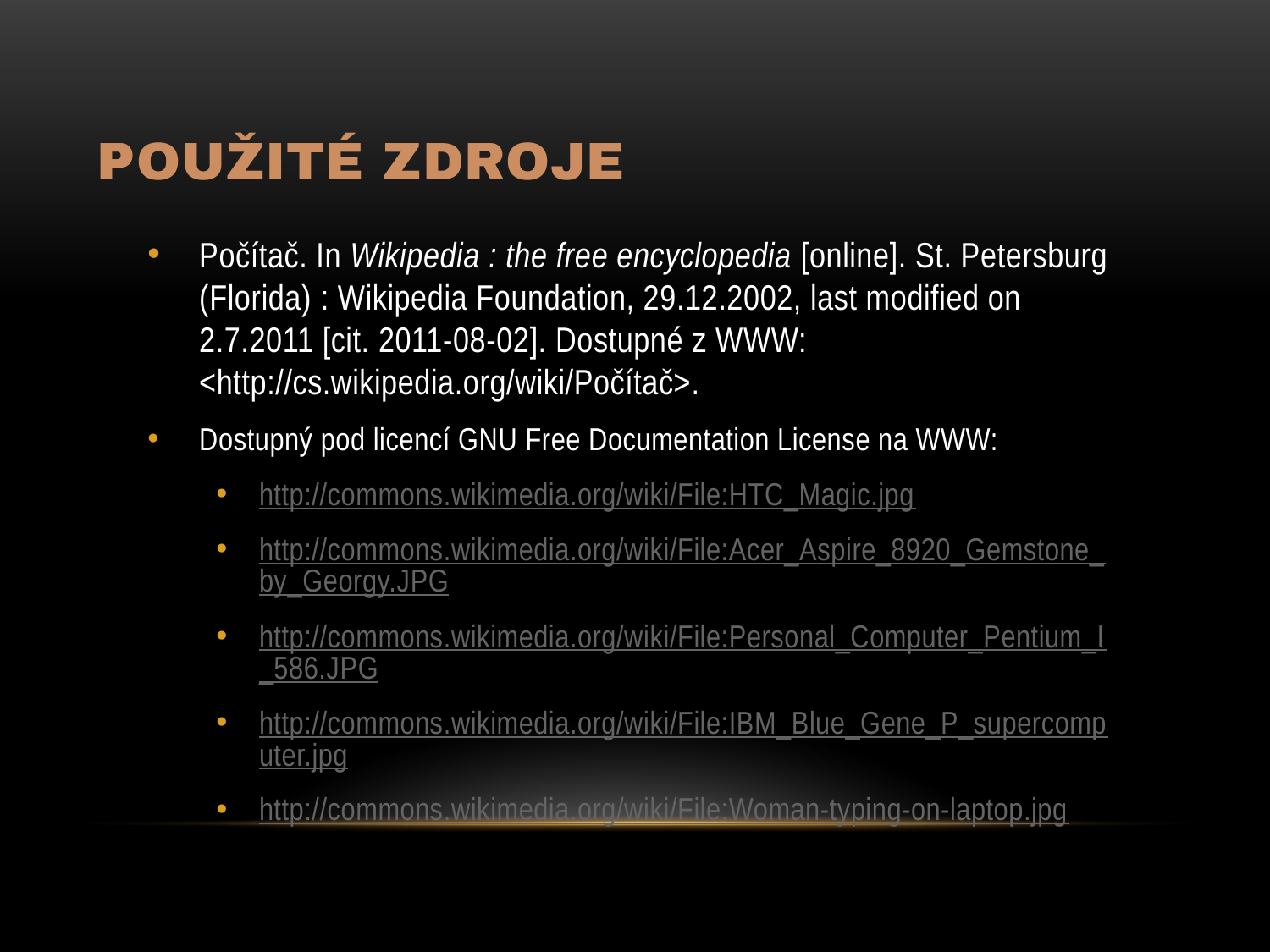

# POUŽITÉ ZDROJE
Počítač. In Wikipedia : the free encyclopedia [online]. St. Petersburg (Florida) : Wikipedia Foundation, 29.12.2002, last modified on 2.7.2011 [cit. 2011-08-02]. Dostupné z WWW: <http://cs.wikipedia.org/wiki/Počítač>.
Dostupný pod licencí GNU Free Documentation License na WWW:
http://commons.wikimedia.org/wiki/File:HTC_Magic.jpg
http://commons.wikimedia.org/wiki/File:Acer_Aspire_8920_Gemstone_by_Georgy.JPG
http://commons.wikimedia.org/wiki/File:Personal_Computer_Pentium_I_586.JPG
http://commons.wikimedia.org/wiki/File:IBM_Blue_Gene_P_supercomputer.jpg
http://commons.wikimedia.org/wiki/File:Woman-typing-on-laptop.jpg